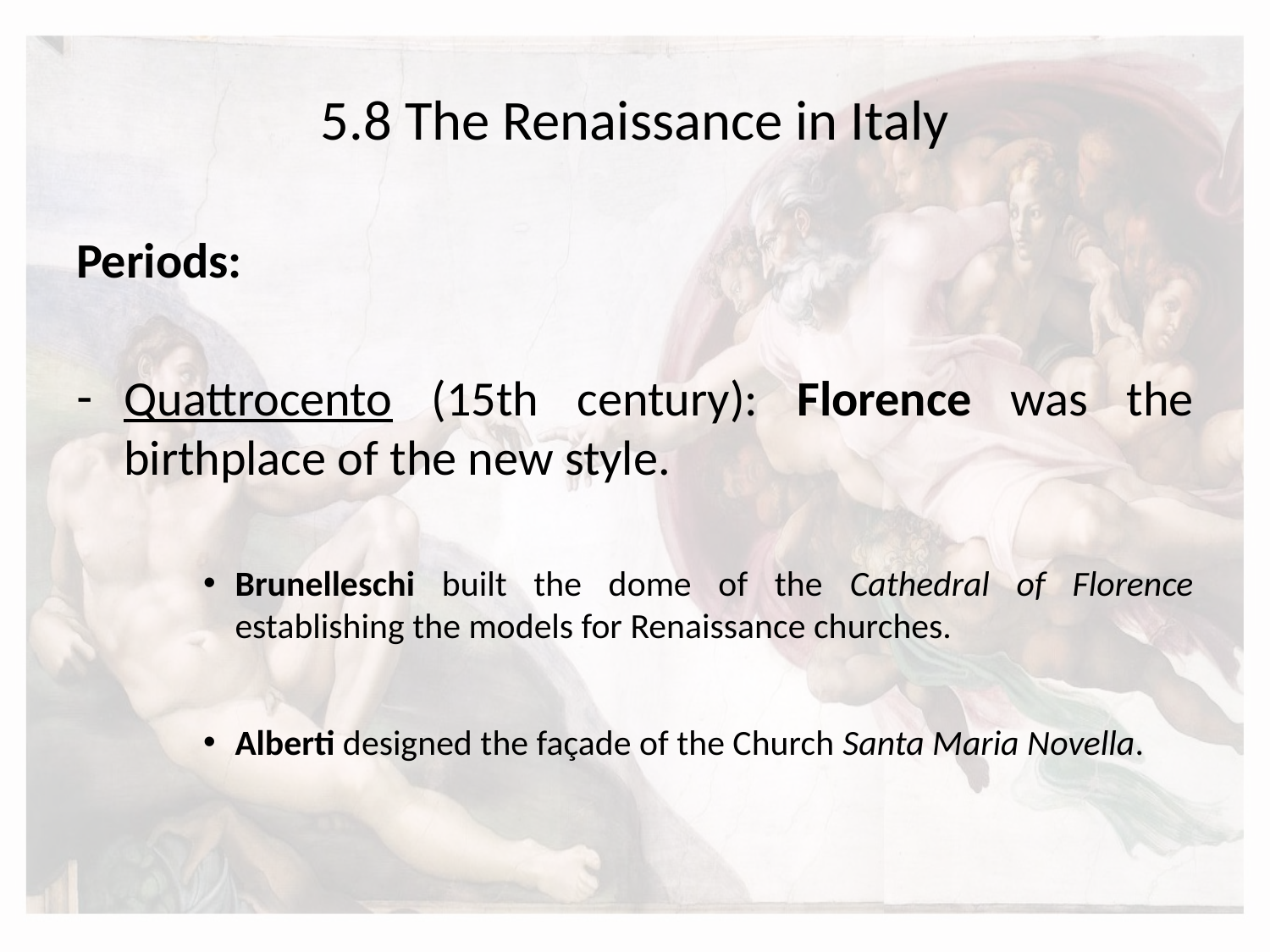

# 5.8 The Renaissance in Italy
Periods:

Quattrocento (15th century): Florence was the birthplace of the new style.

Brunelleschi built the dome of the Cathedral of Florence establishing the models for Renaissance churches.

Alberti designed the façade of the Church Santa Maria Novella.